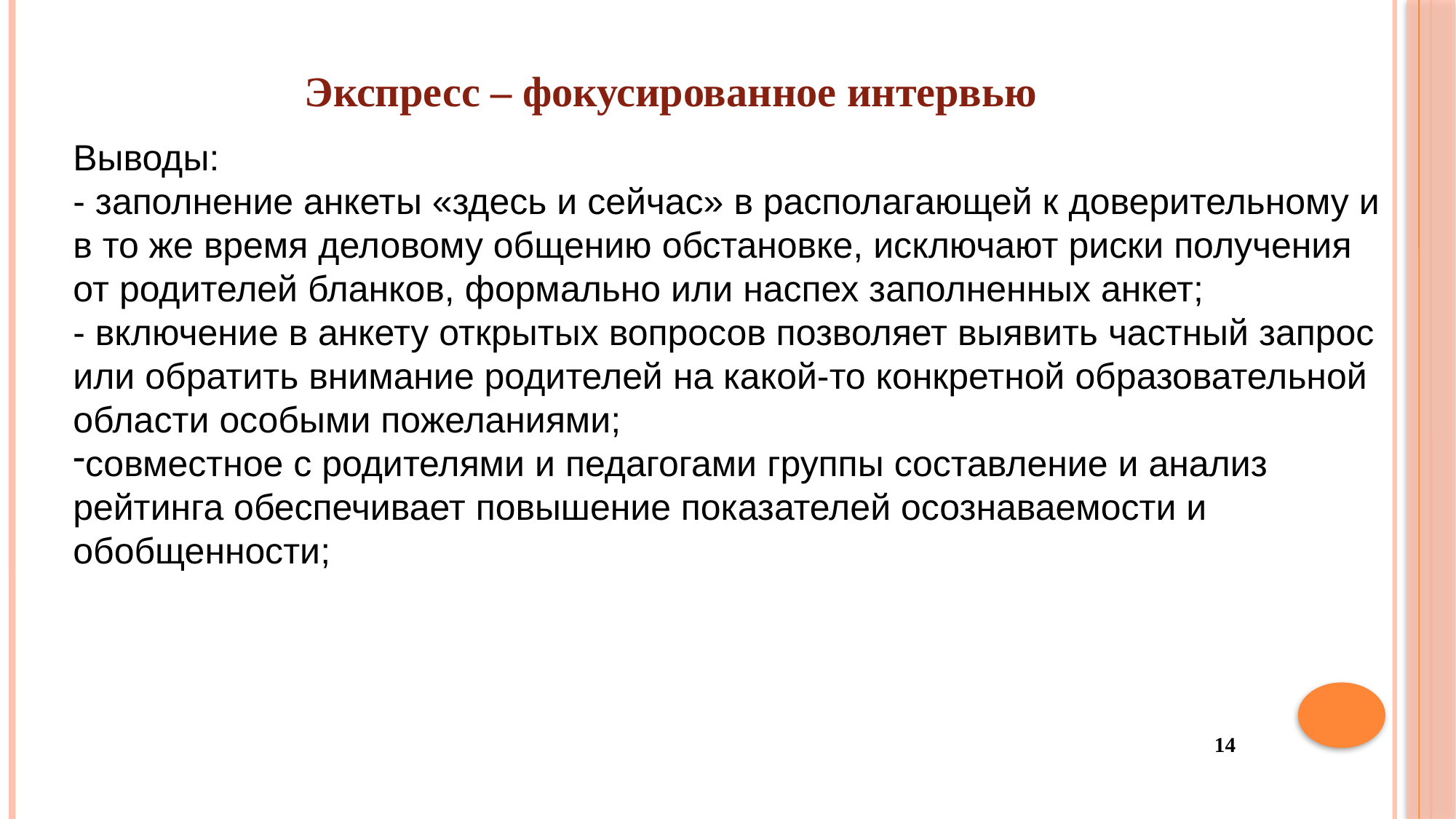

Экспресс – фокусированное интервью
Выводы:
- заполнение анкеты «здесь и сейчас» в располагающей к доверительному и в то же время деловому общению обстановке, исключают риски получения от родителей бланков, формально или наспех заполненных анкет;
- включение в анкету открытых вопросов позволяет выявить частный запрос или обратить внимание родителей на какой-то конкретной образовательной области особыми пожеланиями;
совместное с родителями и педагогами группы составление и анализ рейтинга обеспечивает повышение показателей осознаваемости и обобщенности;

14